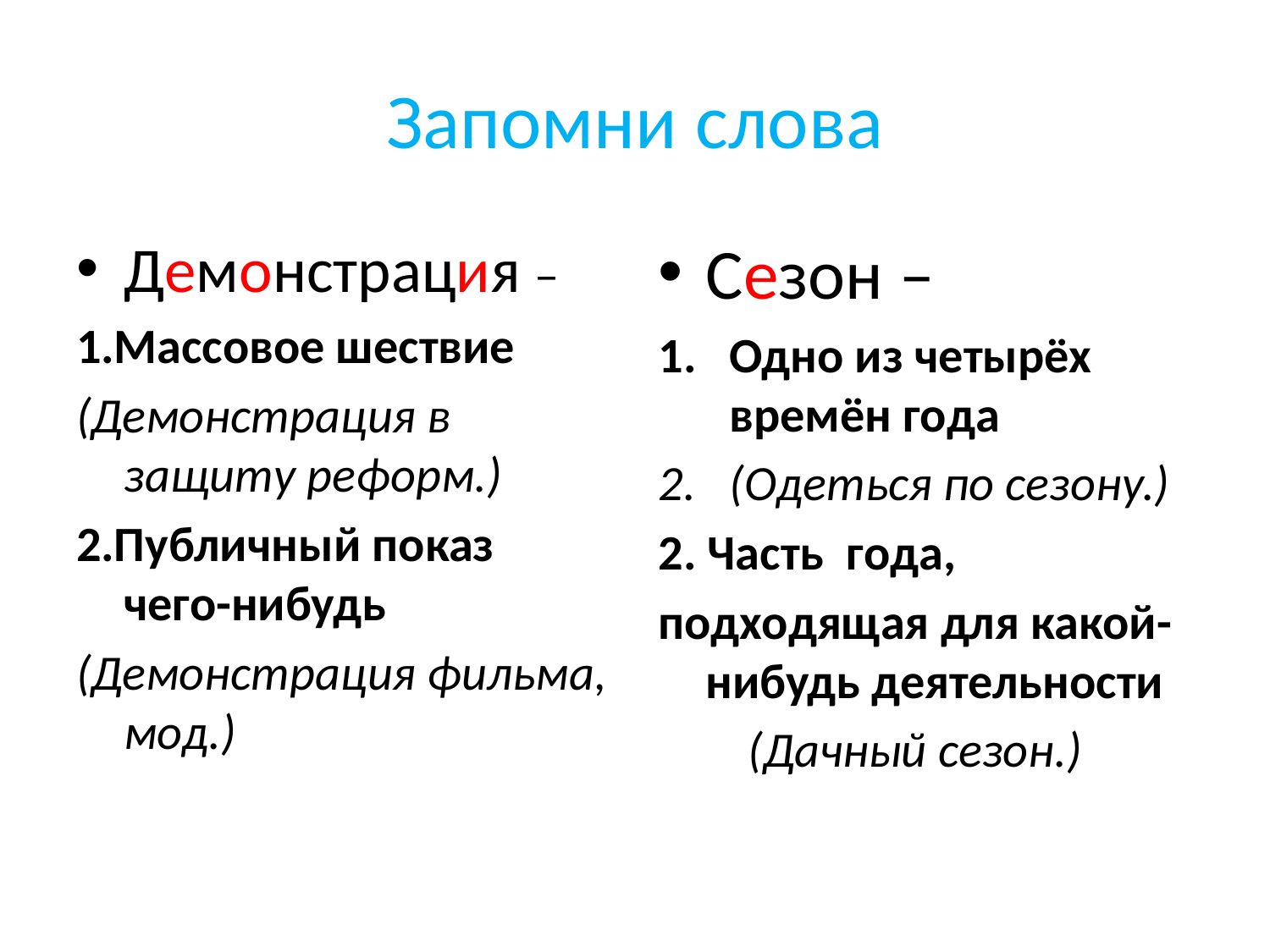

# Запомни слова
Демонстрация –
1.Массовое шествие
(Демонстрация в защиту реформ.)
2.Публичный показ чего-нибудь
(Демонстрация фильма, мод.)

Сезон –
Одно из четырёх времён года
(Одеться по сезону.)
2. Часть  года,
подходящая для какой-нибудь деятельности
        (Дачный сезон.)